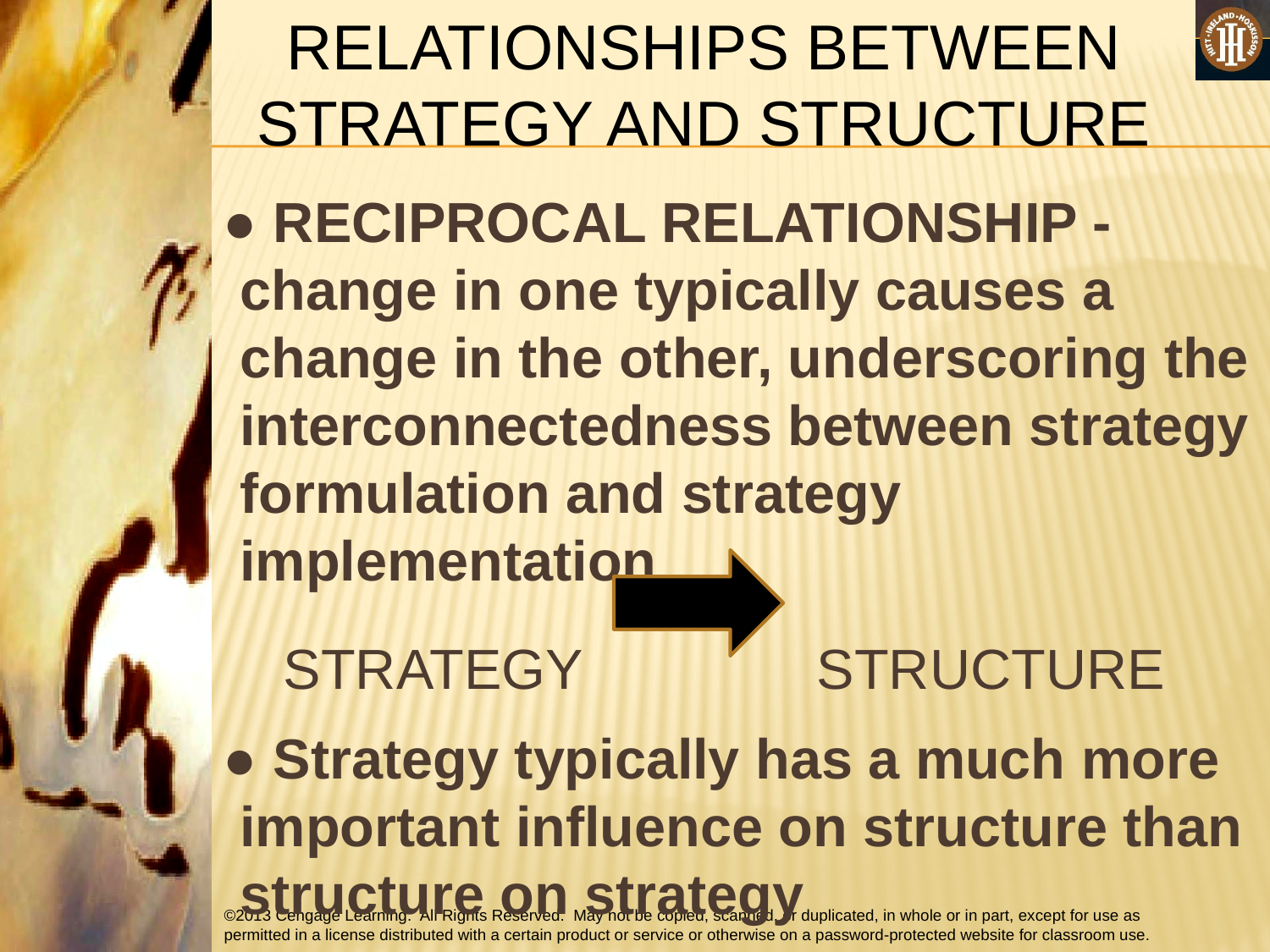

RELATIONSHIPS BETWEEN STRATEGY AND STRUCTURE

  ● RECIPROCAL RELATIONSHIP - change in one typically causes a change in the other, underscoring the interconnectedness between strategy formulation and strategy implementation

STRATEGY               STRUCTURE
  ● Strategy typically has a much more important influence on structure than structure on strategy